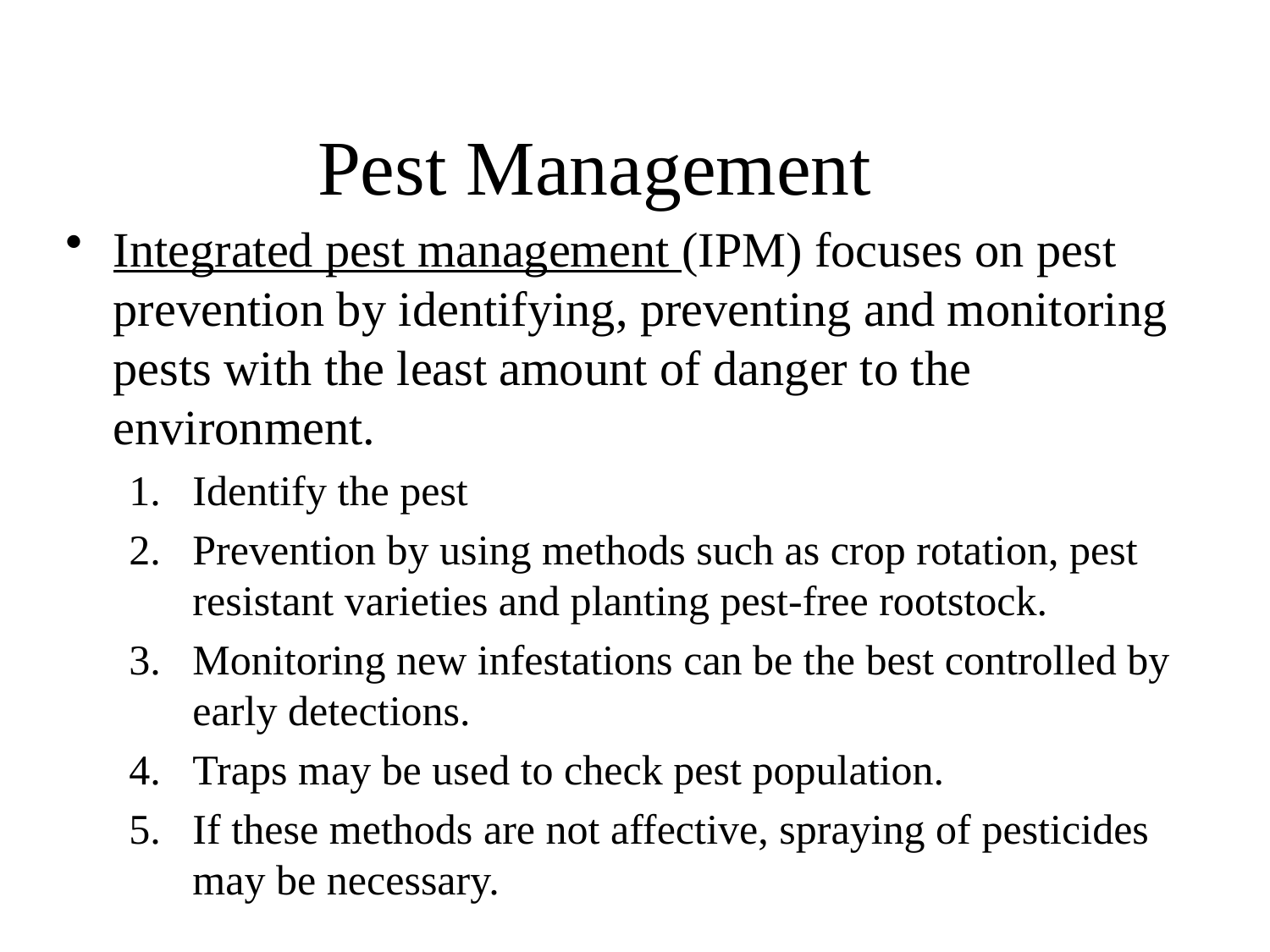

# Pest Management
Integrated pest management (IPM) focuses on pest prevention by identifying, preventing and monitoring pests with the least amount of danger to the environment.
Identify the pest
Prevention by using methods such as crop rotation, pest resistant varieties and planting pest-free rootstock.
Monitoring new infestations can be the best controlled by early detections.
Traps may be used to check pest population.
If these methods are not affective, spraying of pesticides may be necessary.